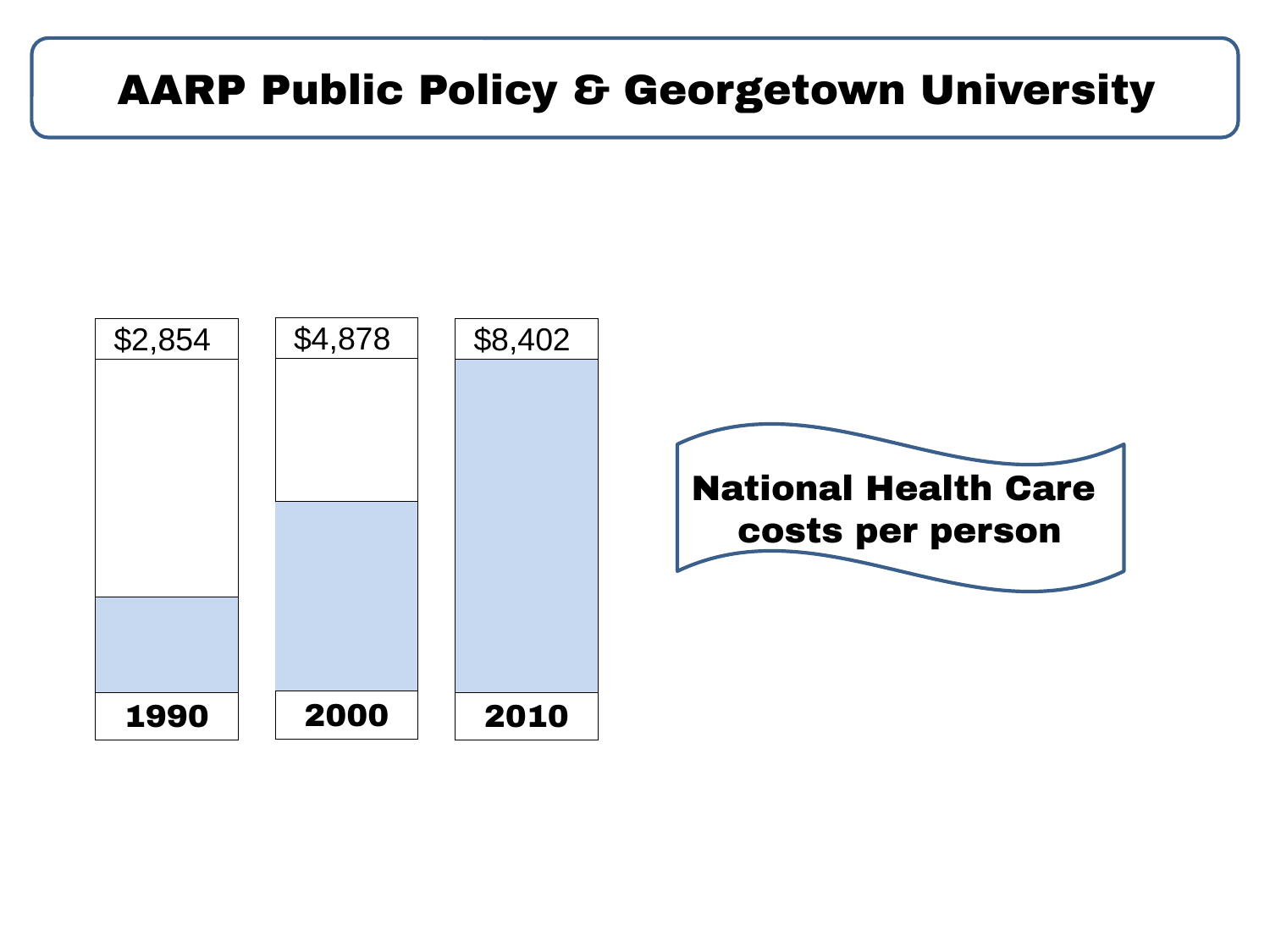

# AARP Public Policy & Georgetown University

| $4,878 |
| --- |
|  |
|  |
|  |
|  |
|  |
|  |
|  |
| 2000 |
| $2,854 |
| --- |
|  |
|  |
|  |
|  |
|  |
|  |
|  |
| 1990 |
| $8,402 |
| --- |
|  |
|  |
|  |
|  |
|  |
|  |
|  |
| 2010 |

National Health Care
costs per person